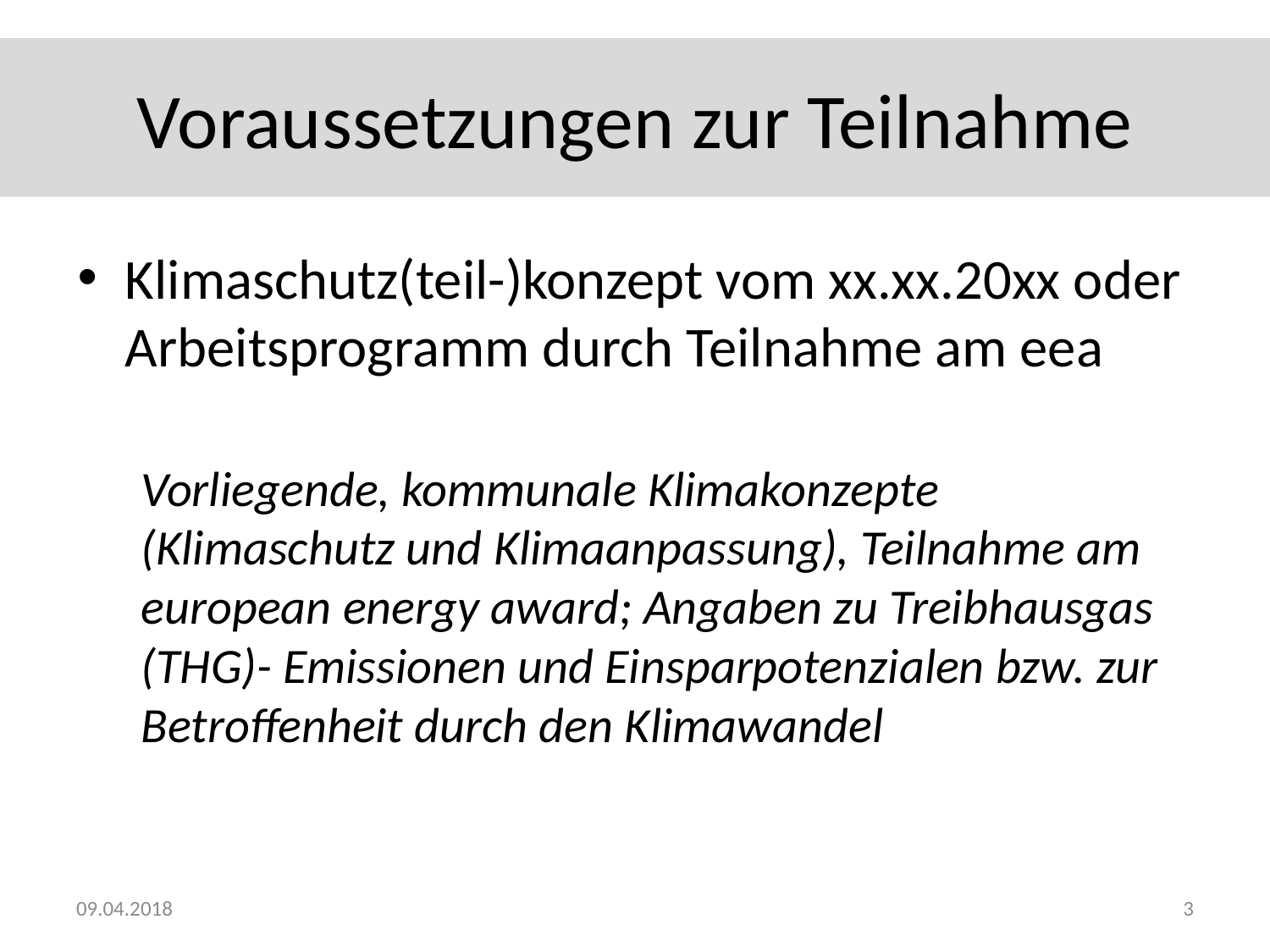

# Voraussetzungen zur Teilnahme
Klimaschutz(teil-)konzept vom xx.xx.20xx oder Arbeitsprogramm durch Teilnahme am eea

Vorliegende, kommunale Klimakonzepte (Klimaschutz und Klimaanpassung), Teilnahme am european energy award; Angaben zu Treibhausgas (THG)- Emissionen und Einsparpotenzialen bzw. zur Betroffenheit durch den Klimawandel

09.04.2018
3